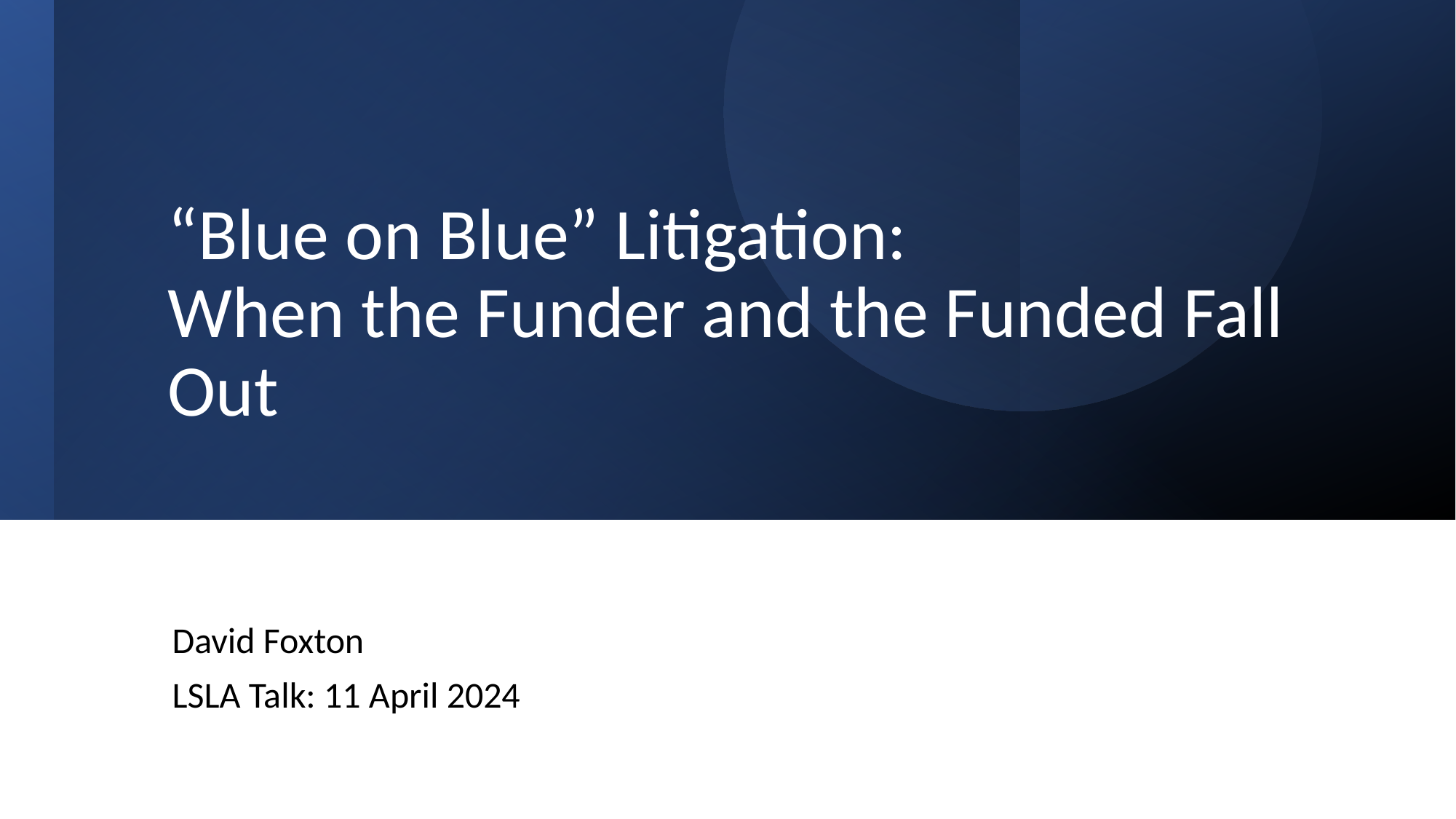

# “Blue on Blue” Litigation: When the Funder and the Funded Fall Out
David Foxton
LSLA Talk: 11 April 2024